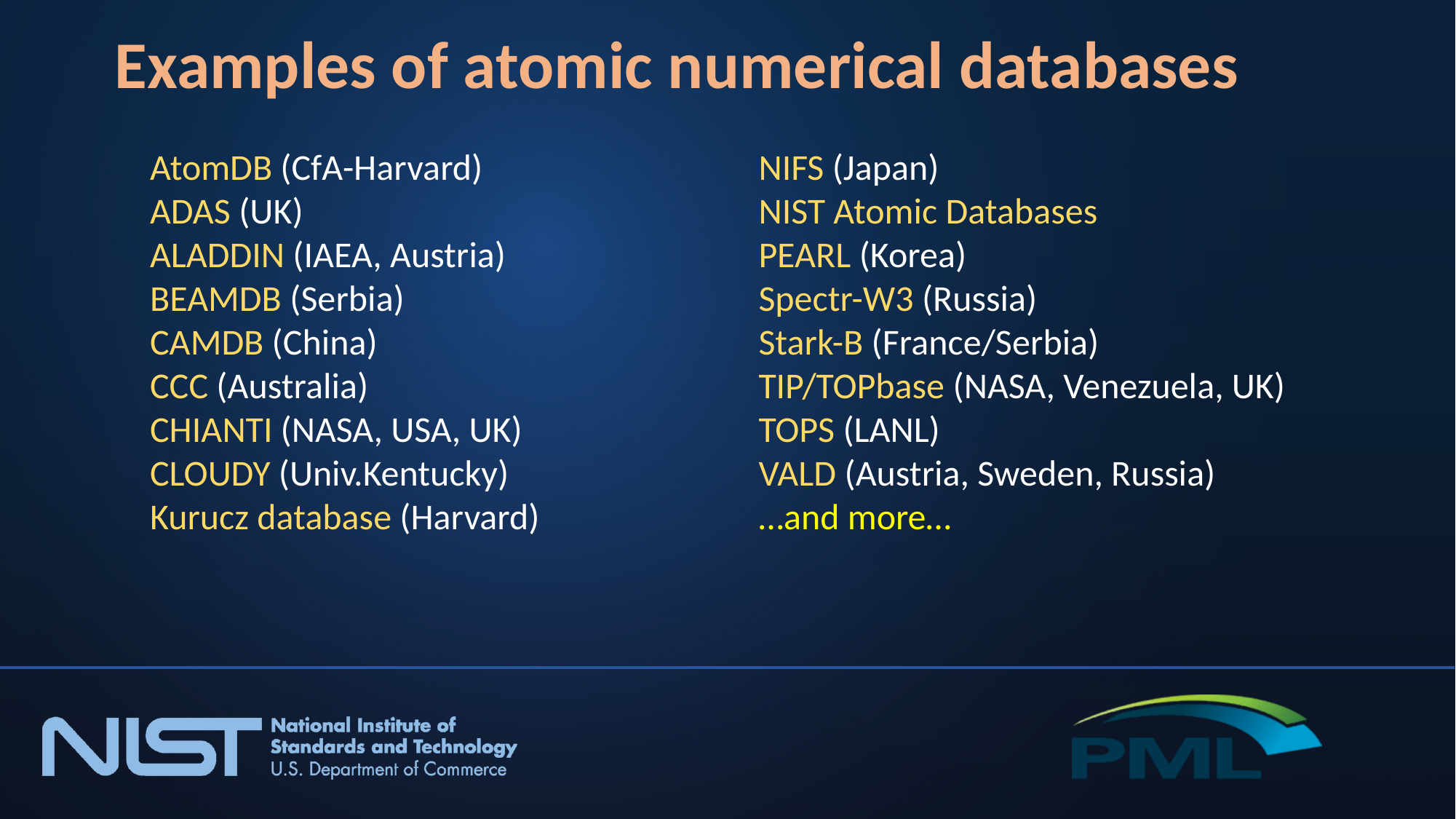

Examples of atomic numerical databases
AtomDB (CfA-Harvard)
ADAS (UK)
ALADDIN (IAEA, Austria)
BEAMDB (Serbia)
CAMDB (China)
CCC (Australia)
CHIANTI (NASA, USA, UK)
CLOUDY (Univ.Kentucky)
Kurucz database (Harvard)
NIFS (Japan)
NIST Atomic Databases
PEARL (Korea)
Spectr-W3 (Russia)
Stark-B (France/Serbia)
TIP/TOPbase (NASA, Venezuela, UK)
TOPS (LANL)
VALD (Austria, Sweden, Russia)
…and more…